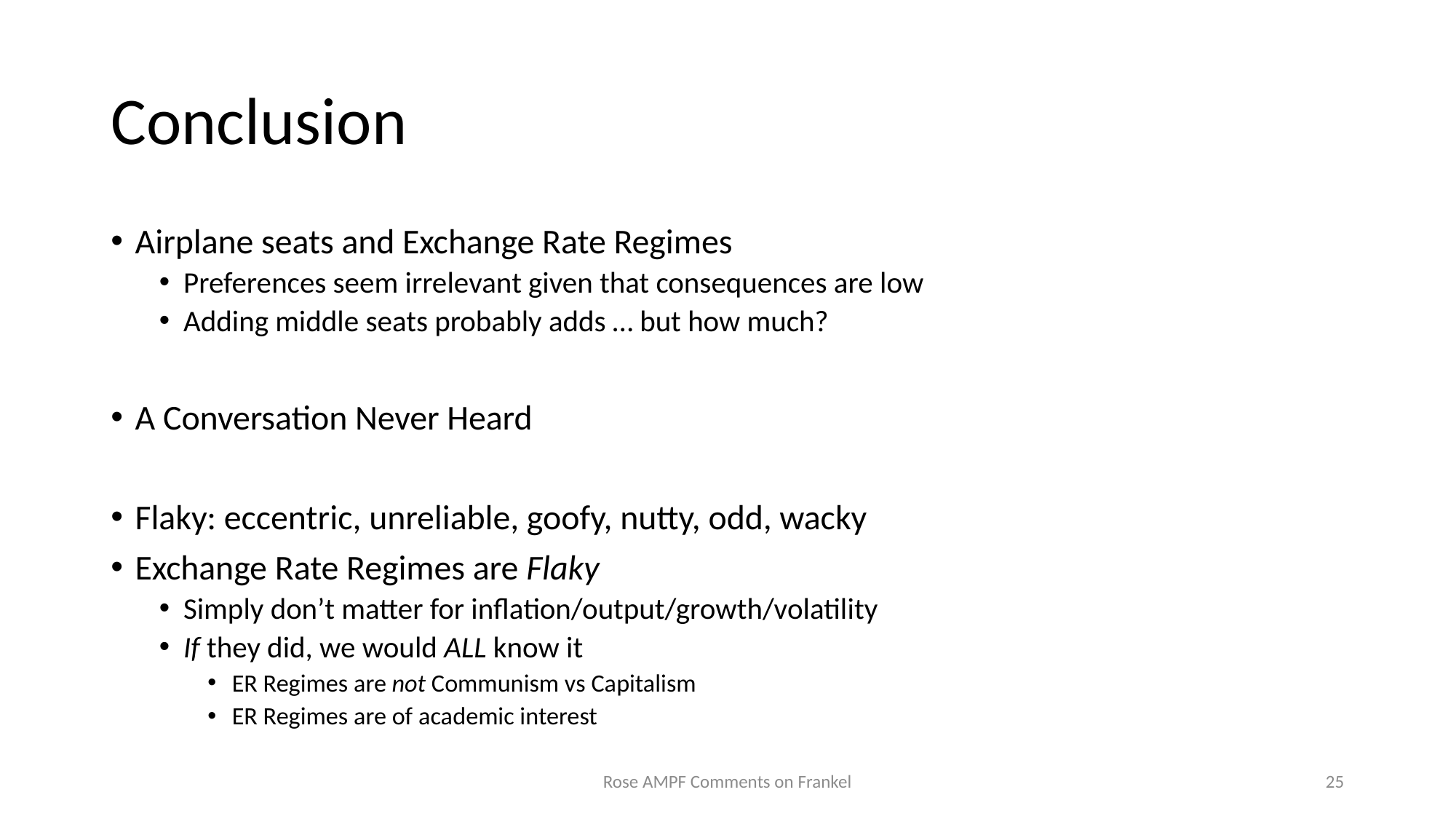

# Conclusion
Airplane seats and Exchange Rate Regimes
Preferences seem irrelevant given that consequences are low
Adding middle seats probably adds … but how much?

A Conversation Never Heard

Flaky: eccentric, unreliable, goofy, nutty, odd, wacky
Exchange Rate Regimes are Flaky
Simply don’t matter for inflation/output/growth/volatility
If they did, we would ALL know it
ER Regimes are not Communism vs Capitalism
ER Regimes are of academic interest

Rose AMPF Comments on Frankel
25